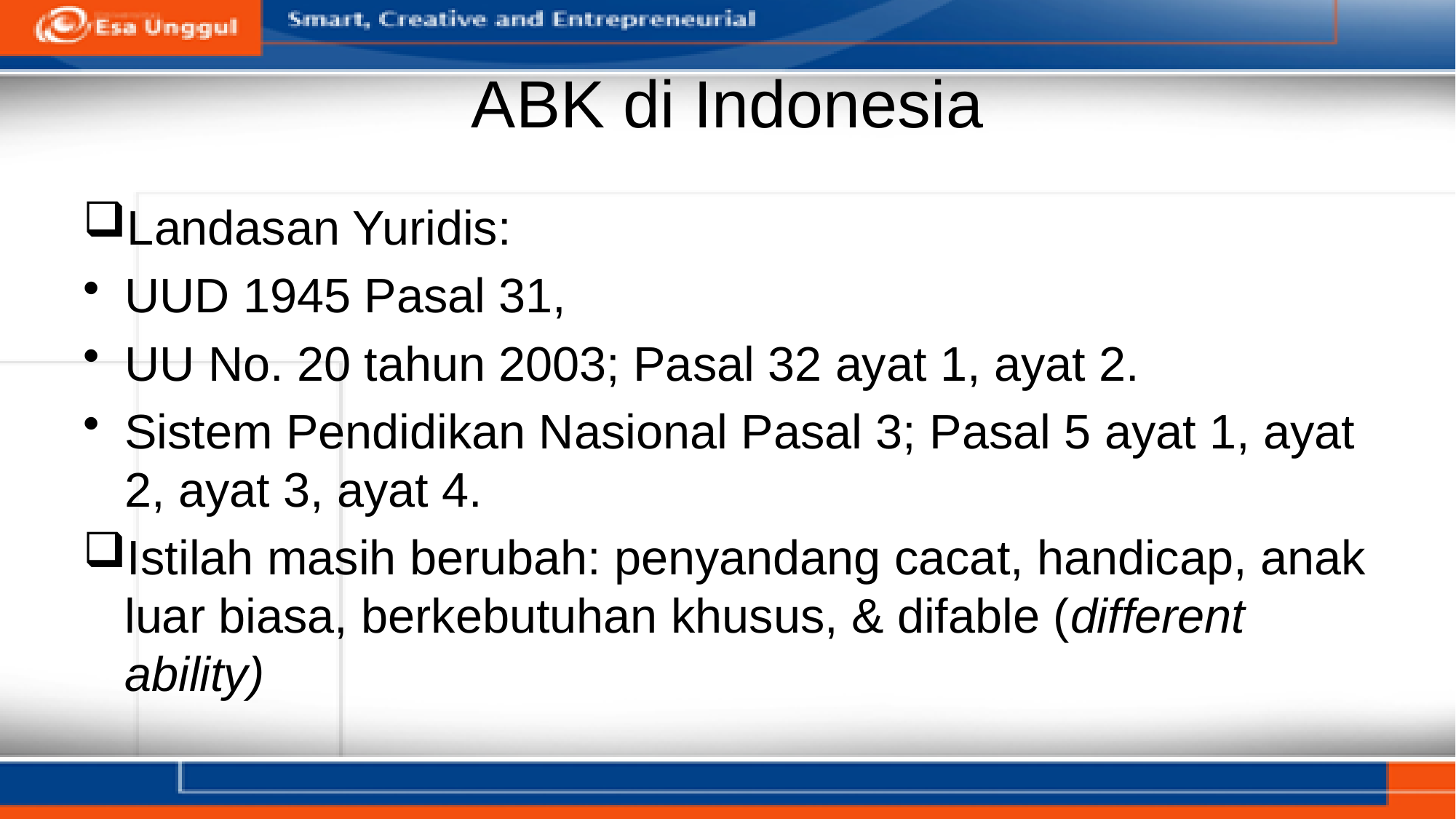

# ABK di Indonesia
Landasan Yuridis:
UUD 1945 Pasal 31,
UU No. 20 tahun 2003; Pasal 32 ayat 1, ayat 2.
Sistem Pendidikan Nasional Pasal 3; Pasal 5 ayat 1, ayat 2, ayat 3, ayat 4.
Istilah masih berubah: penyandang cacat, handicap, anak luar biasa, berkebutuhan khusus, & difable (different ability)